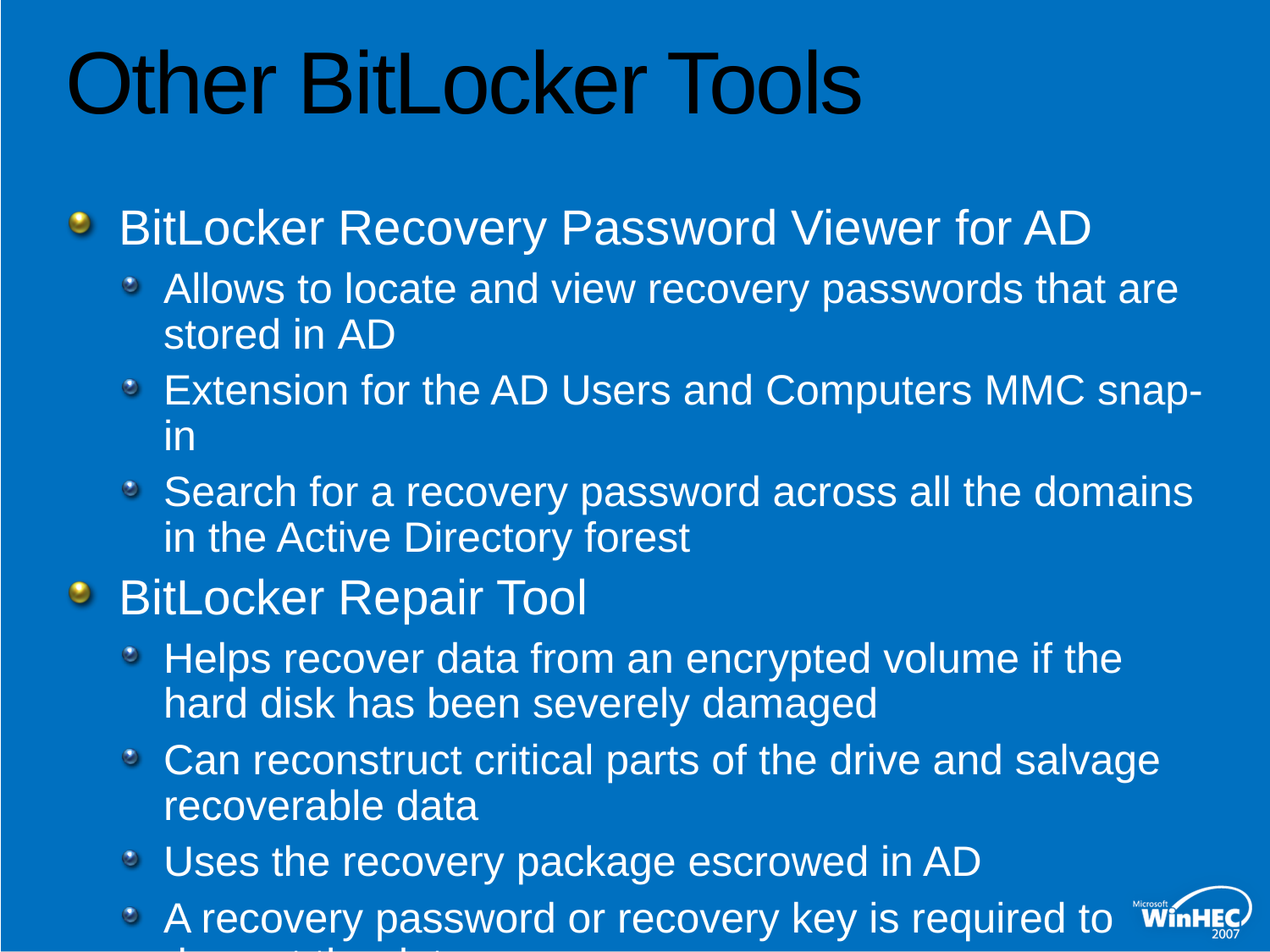

# Other BitLocker Tools
BitLocker Recovery Password Viewer for AD
Allows to locate and view recovery passwords that are stored in AD
Extension for the AD Users and Computers MMC snap-in
Search for a recovery password across all the domains in the Active Directory forest
BitLocker Repair Tool
Helps recover data from an encrypted volume if the hard disk has been severely damaged
Can reconstruct critical parts of the drive and salvage recoverable data
Uses the recovery package escrowed in AD
A recovery password or recovery key is required to decrypt the data